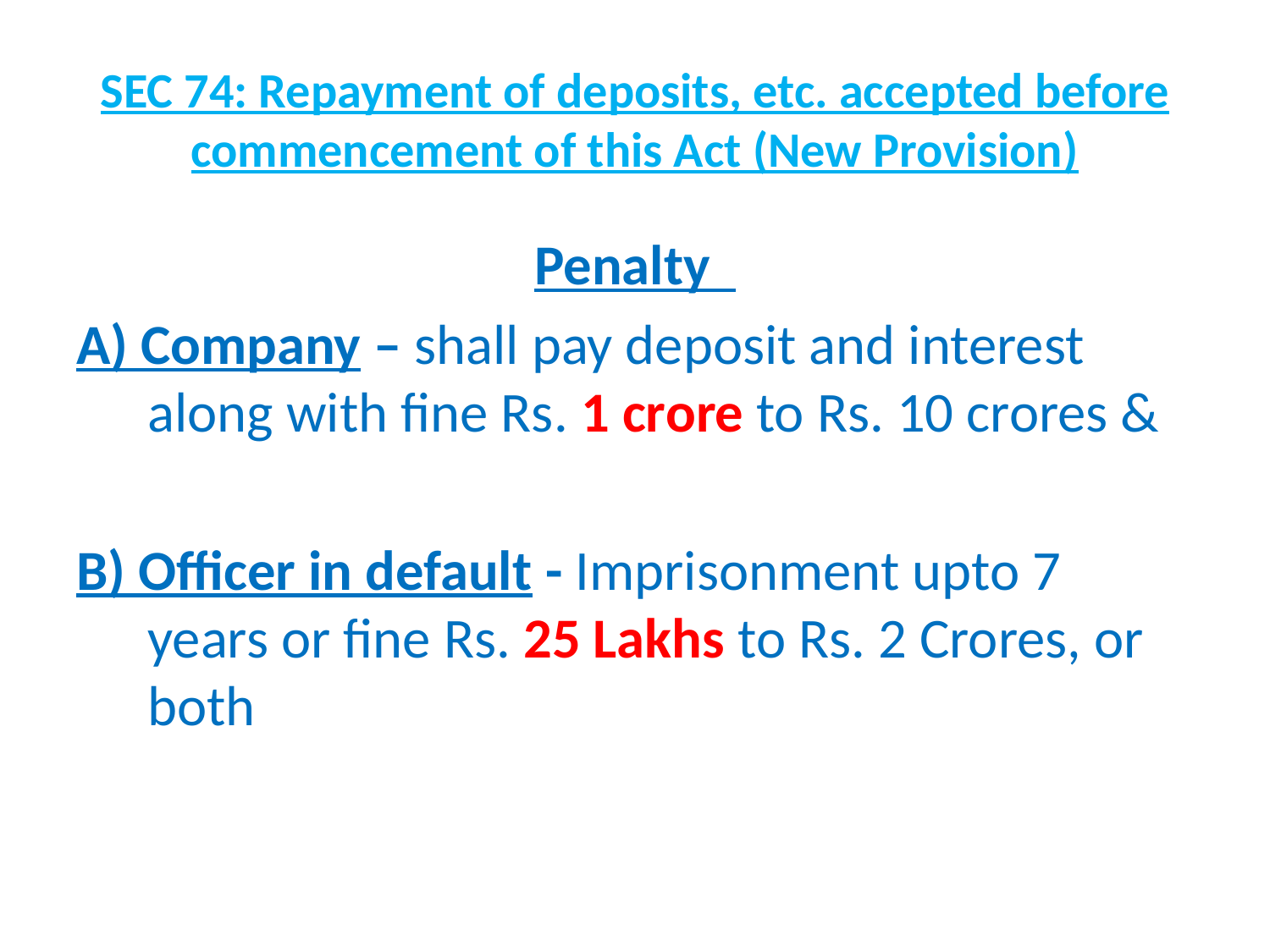

# SEC 74: Repayment of deposits, etc. accepted before commencement of this Act (New Provision)
Penalty
A) Company – shall pay deposit and interest along with fine Rs. 1 crore to Rs. 10 crores &

B) Officer in default - Imprisonment upto 7 years or fine Rs. 25 Lakhs to Rs. 2 Crores, or both